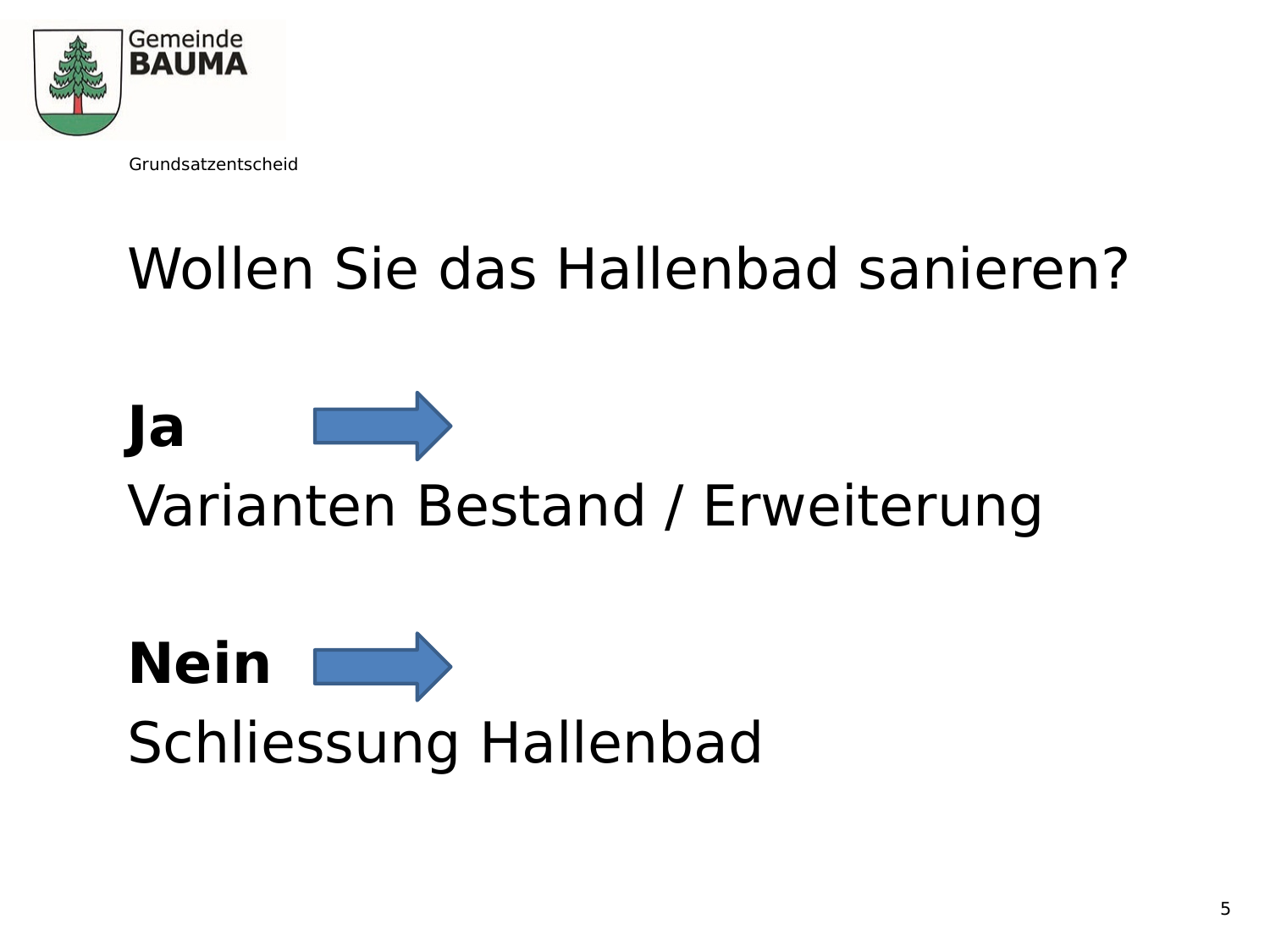

# Grundsatzentscheid
Wollen Sie das Hallenbad sanieren?

Ja
Varianten Bestand / Erweiterung

Nein
Schliessung Hallenbad

5